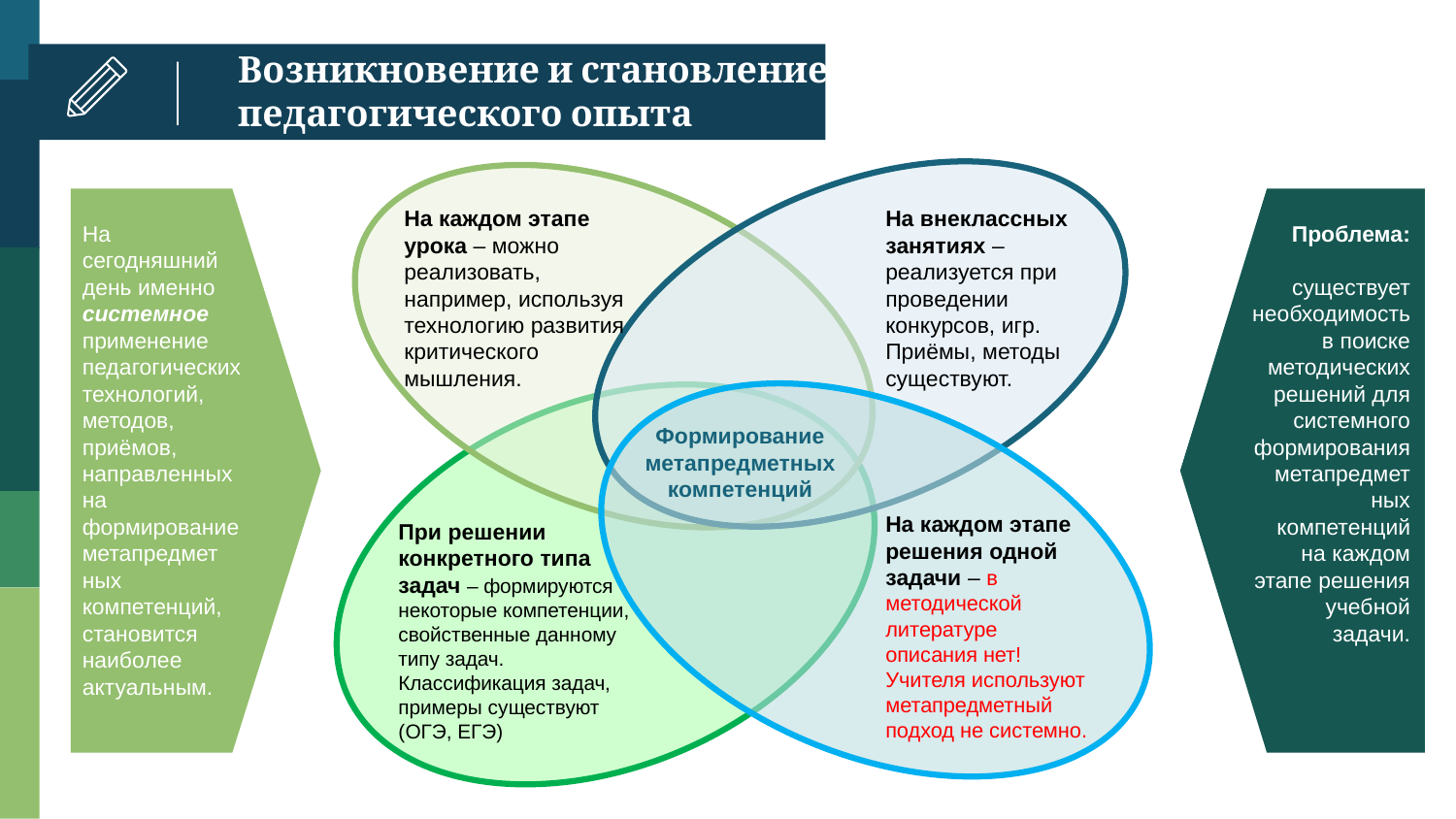

Возникновение и становление  педагогического опыта

На каждом этапе урока – можно реализовать, например, используя технологию развития критического мышления.
На внеклассных занятиях – реализуется при проведении конкурсов, игр.
Приёмы, методы существуют.
На сегодняшний день именно системное применение педагогических технологий, методов, приёмов, направленных на формирование метапредмет
ных компетенций, становится наиболее актуальным.

Проблема:

существует необходимость в поиске методических решений для системного формирования метапредмет
ных компетенций на каждом этапе решения учебной задачи.

Формирование метапредметных компетенций
На каждом этапе решения одной задачи – в методической литературе описания нет! Учителя используют метапредметный подход не системно.
При решении конкретного типа задач – формируются некоторые компетенции, свойственные данному типу задач. Классификация задач, примеры существуют (ОГЭ, ЕГЭ)